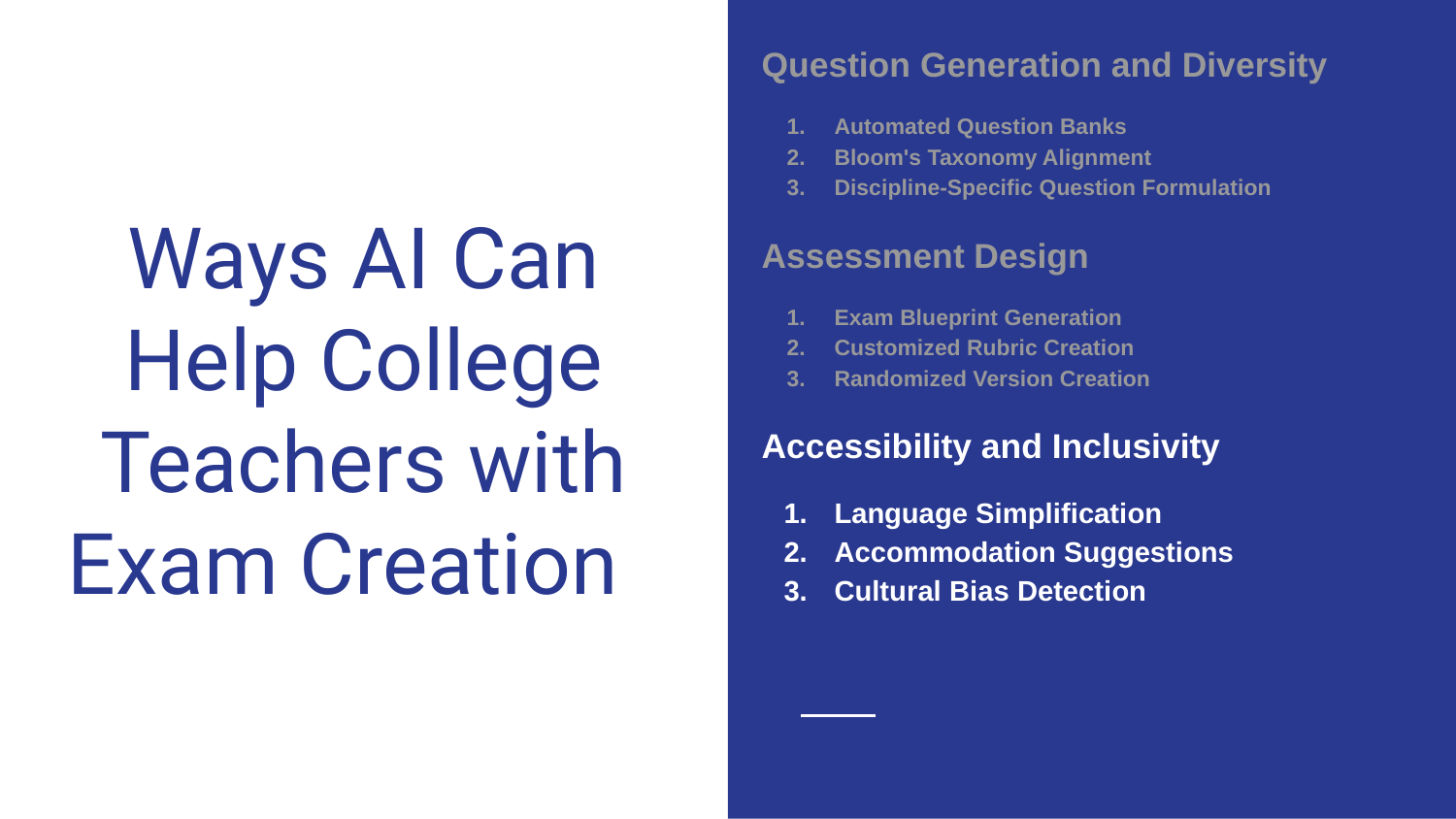

Question Generation and Diversity
Automated Question Banks
Bloom's Taxonomy Alignment
Discipline-Specific Question Formulation
Ways AI Can Help College Teachers with Exam Creation
Assessment Design
Exam Blueprint Generation
Customized Rubric Creation
Randomized Version Creation
Accessibility and Inclusivity
Language Simplification
Accommodation Suggestions
Cultural Bias Detection
We can do better
than that!